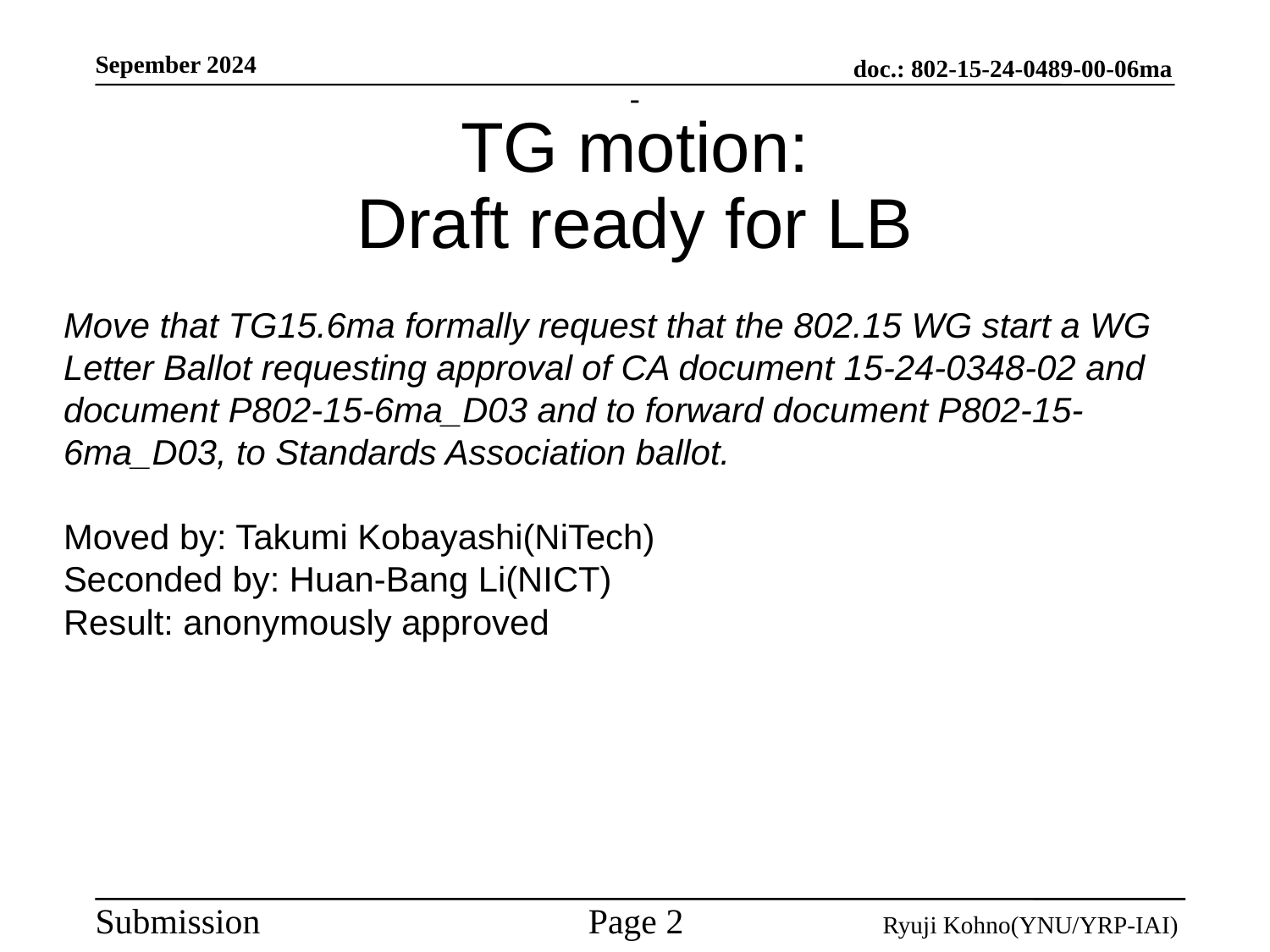

# TG motion: Draft ready for LB
Move that TG15.6ma formally request that the 802.15 WG start a WG Letter Ballot requesting approval of CA document 15-24-0348-02 and document P802-15-6ma_D03 and to forward document P802-15-6ma_D03, to Standards Association ballot.

Moved by: Takumi Kobayashi(NiTech)
Seconded by: Huan-Bang Li(NICT)
Result: anonymously approved